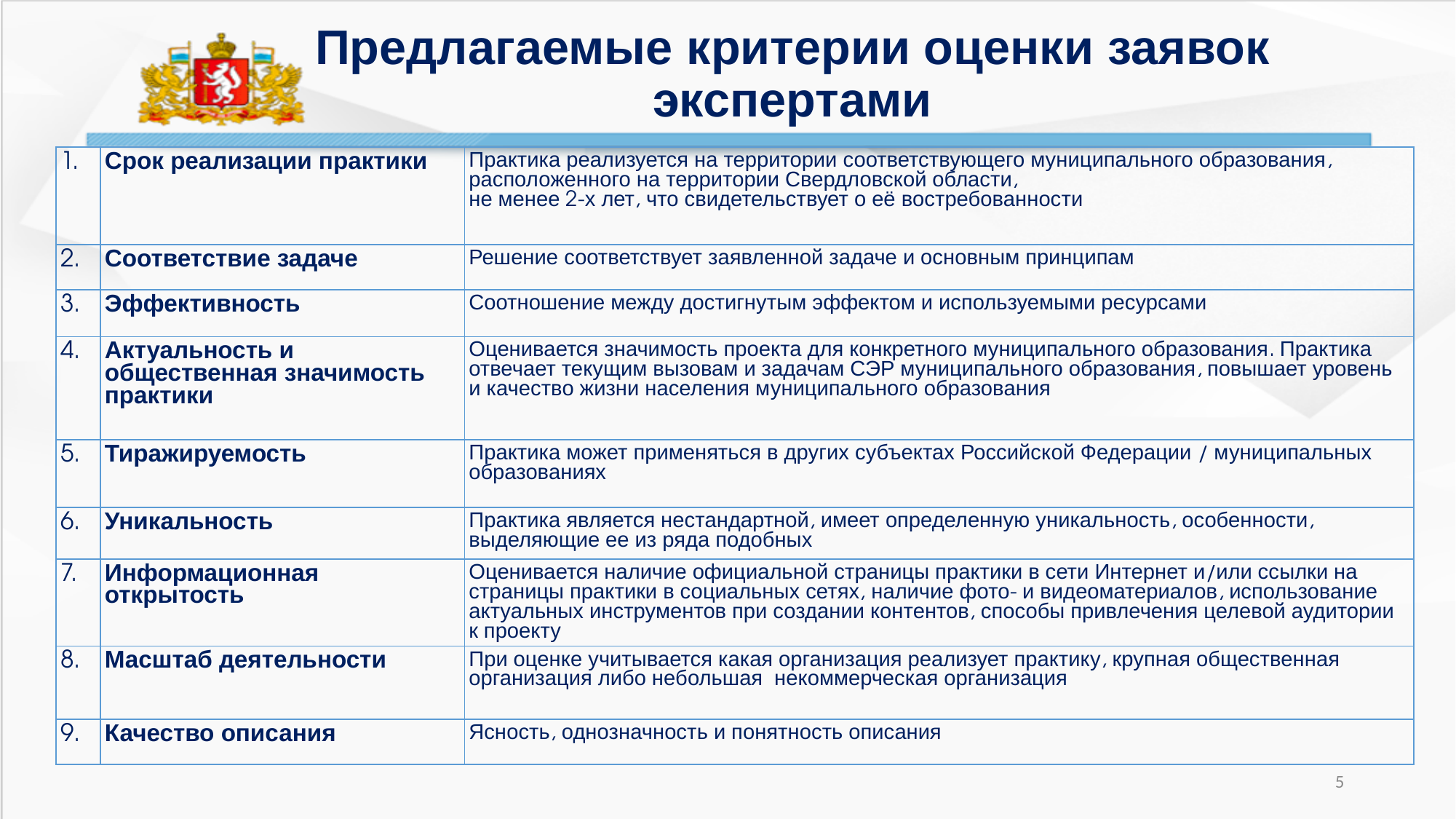

Предлагаемые критерии оценки заявок экспертами
| 1. | Срок реализации практики | Практика реализуется на территории соответствующего муниципального образования, расположенного на территории Свердловской области, не менее 2-х лет, что свидетельствует о её востребованности |
| --- | --- | --- |
| 2. | Соответствие задаче | Решение соответствует заявленной задаче и основным принципам |
| 3. | Эффективность | Соотношение между достигнутым эффектом и используемыми ресурсами |
| 4. | Актуальность и общественная значимость практики | Оценивается значимость проекта для конкретного муниципального образования. Практика отвечает текущим вызовам и задачам СЭР муниципального образования, повышает уровень и качество жизни населения муниципального образования |
| 5. | Тиражируемость | Практика может применяться в других субъектах Российской Федерации / муниципальных образованиях |
| 6. | Уникальность | Практика является нестандартной, имеет определенную уникальность, особенности, выделяющие ее из ряда подобных |
| 7. | Информационная открытость | Оценивается наличие официальной страницы практики в сети Интернет и/или ссылки на страницы практики в социальных сетях, наличие фото- и видеоматериалов, использование актуальных инструментов при создании контентов, способы привлечения целевой аудитории к проекту |
| 8. | Масштаб деятельности | При оценке учитывается какая организация реализует практику, крупная общественная организация либо небольшая некоммерческая организация |
| 9. | Качество описания | Ясность, однозначность и понятность описания |
5